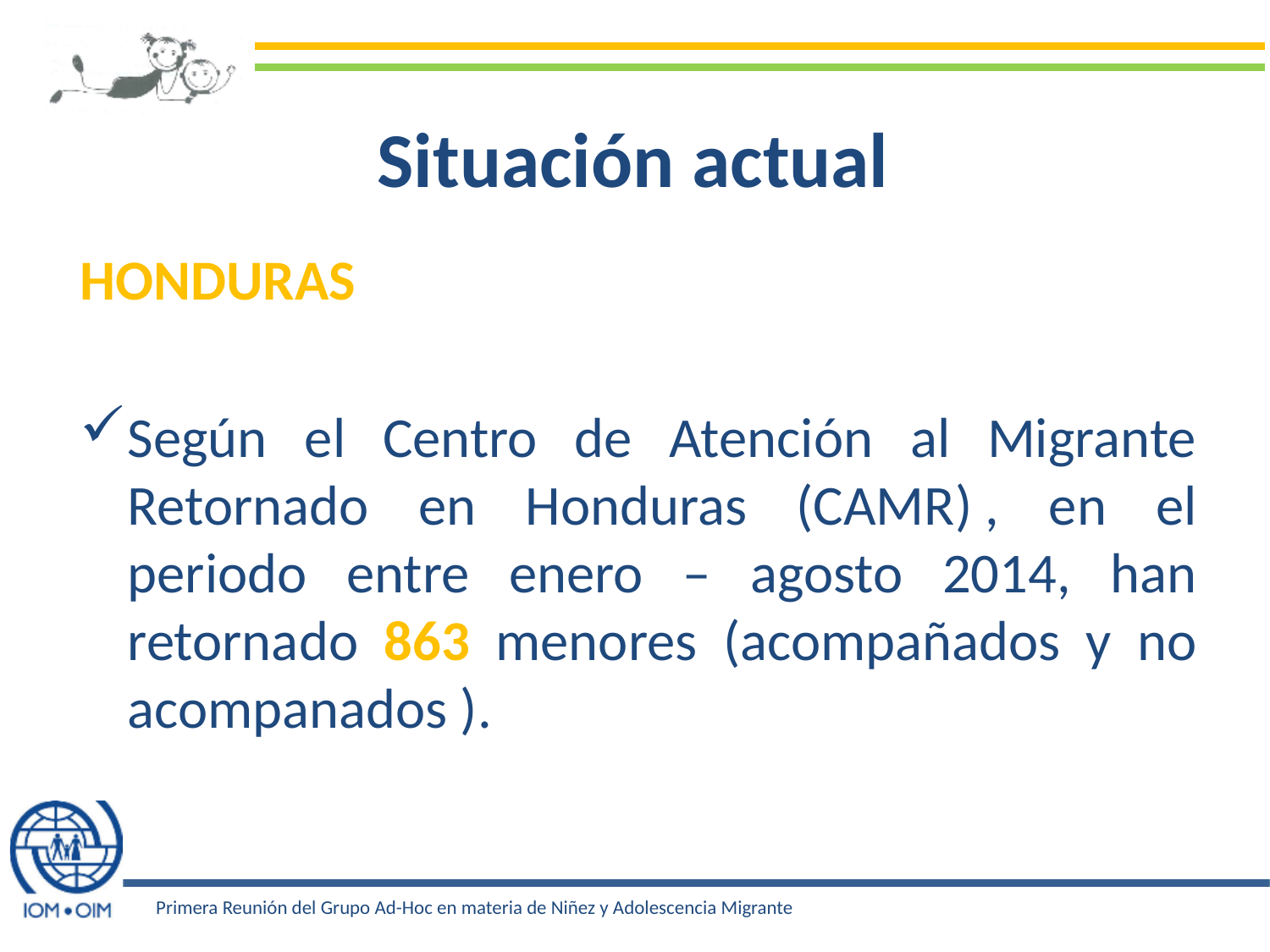

# Situación actual
HONDURAS

Según el Centro de Atención al Migrante Retornado en Honduras (CAMR) , en el periodo entre enero – agosto 2014, han retornado 863 menores (acompañados y no acompanados ).